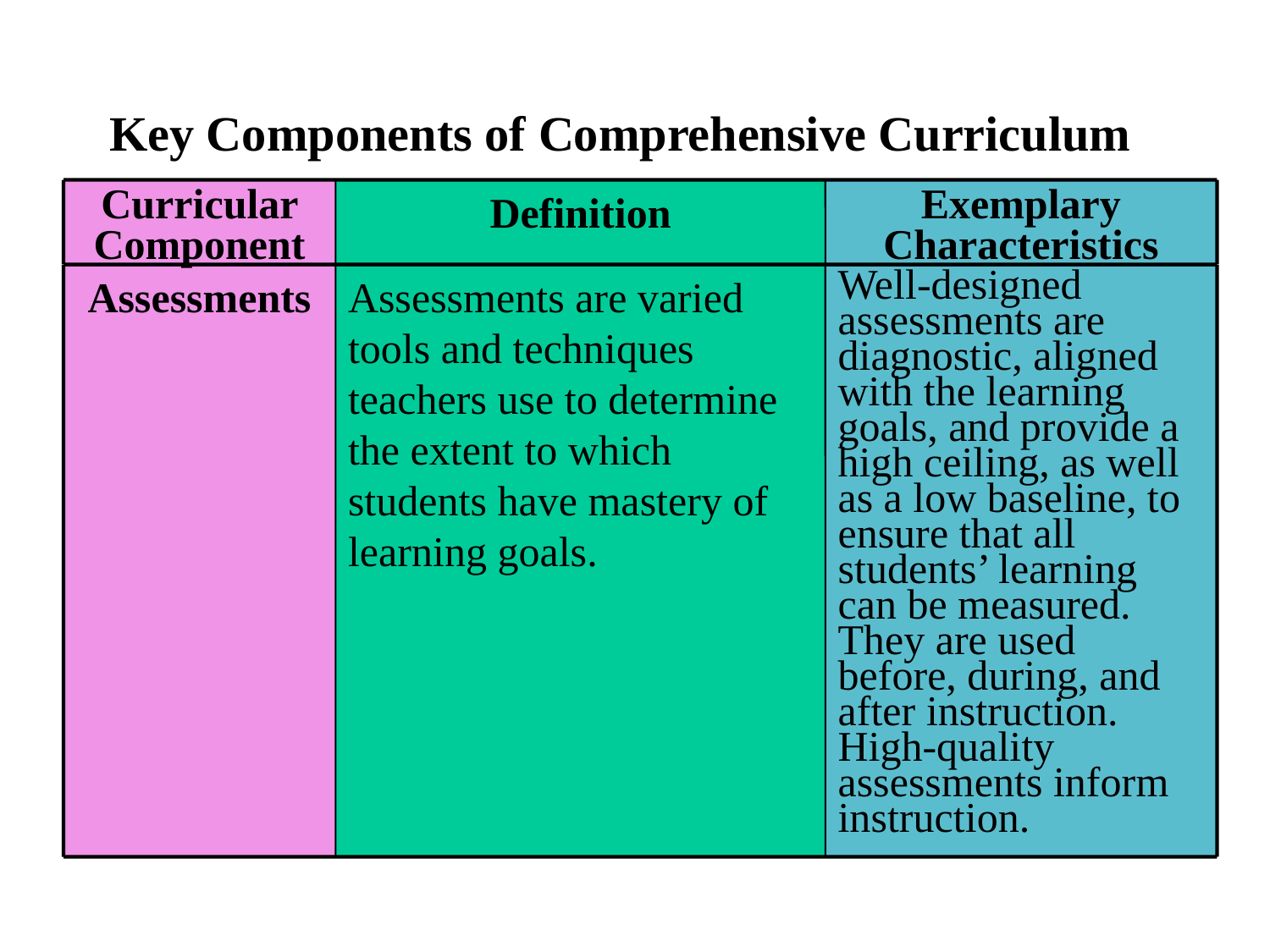

Key Components of Comprehensive Curriculum
Curricular Component

Definition
Exemplary Characteristics

Assessments

Assessments are varied tools and techniques teachers use to determine the extent to which students have mastery of learning goals.
Well-designed assessments are diagnostic, aligned with the learning goals, and provide a high ceiling, as well as a low baseline, to ensure that all students’ learning can be measured.  They are used before, during, and after instruction.  High-quality assessments inform instruction.